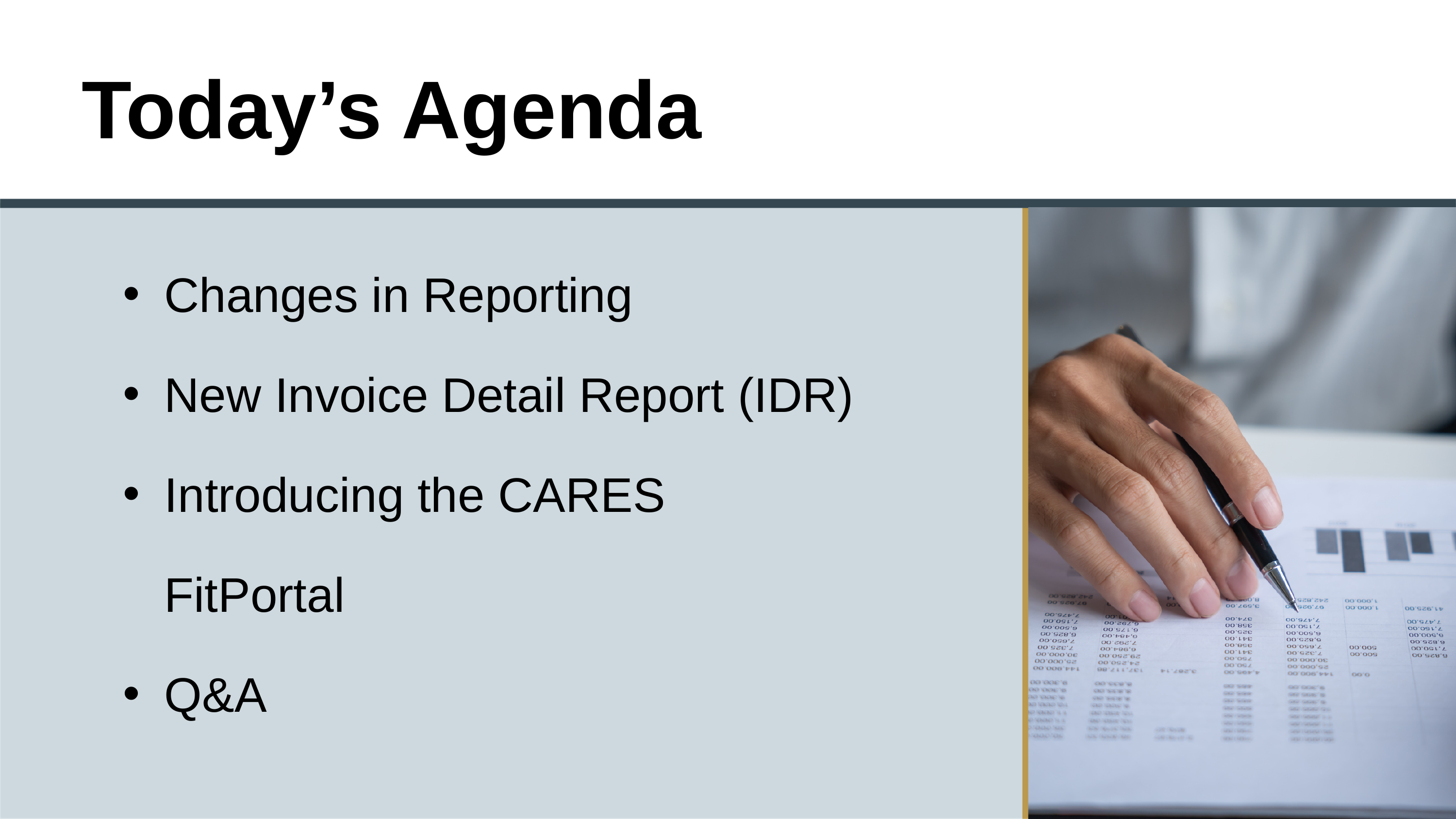

Today’s Agenda

Changes in Reporting
New Invoice Detail Report (IDR)
Introducing the CARES FitPortal
Q&A